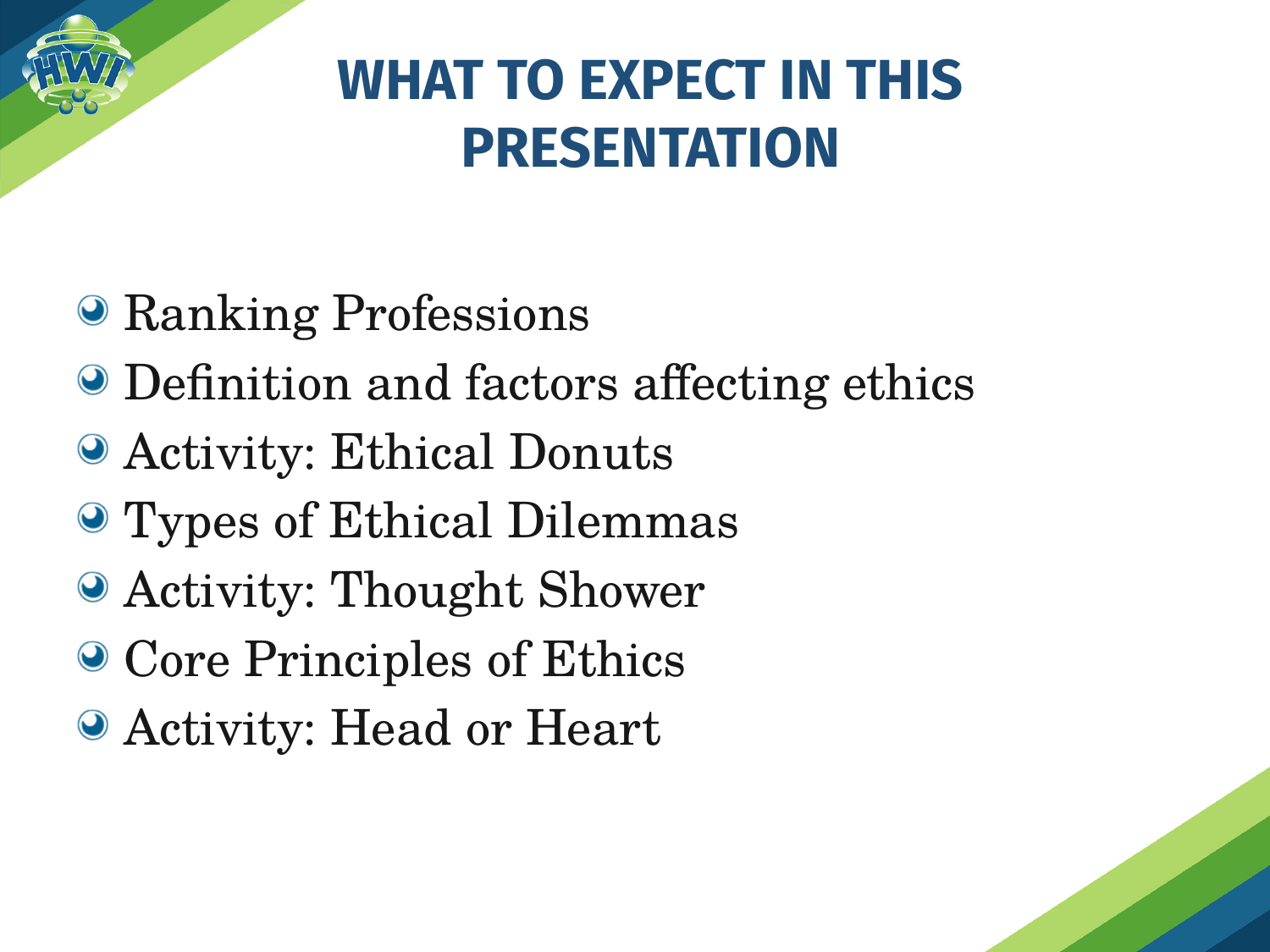

# What to Expect in this Presentation
Ranking Professions
Definition and factors affecting ethics
Activity: Ethical Donuts
Types of Ethical Dilemmas
Activity: Thought Shower
Core Principles of Ethics
Activity: Head or Heart